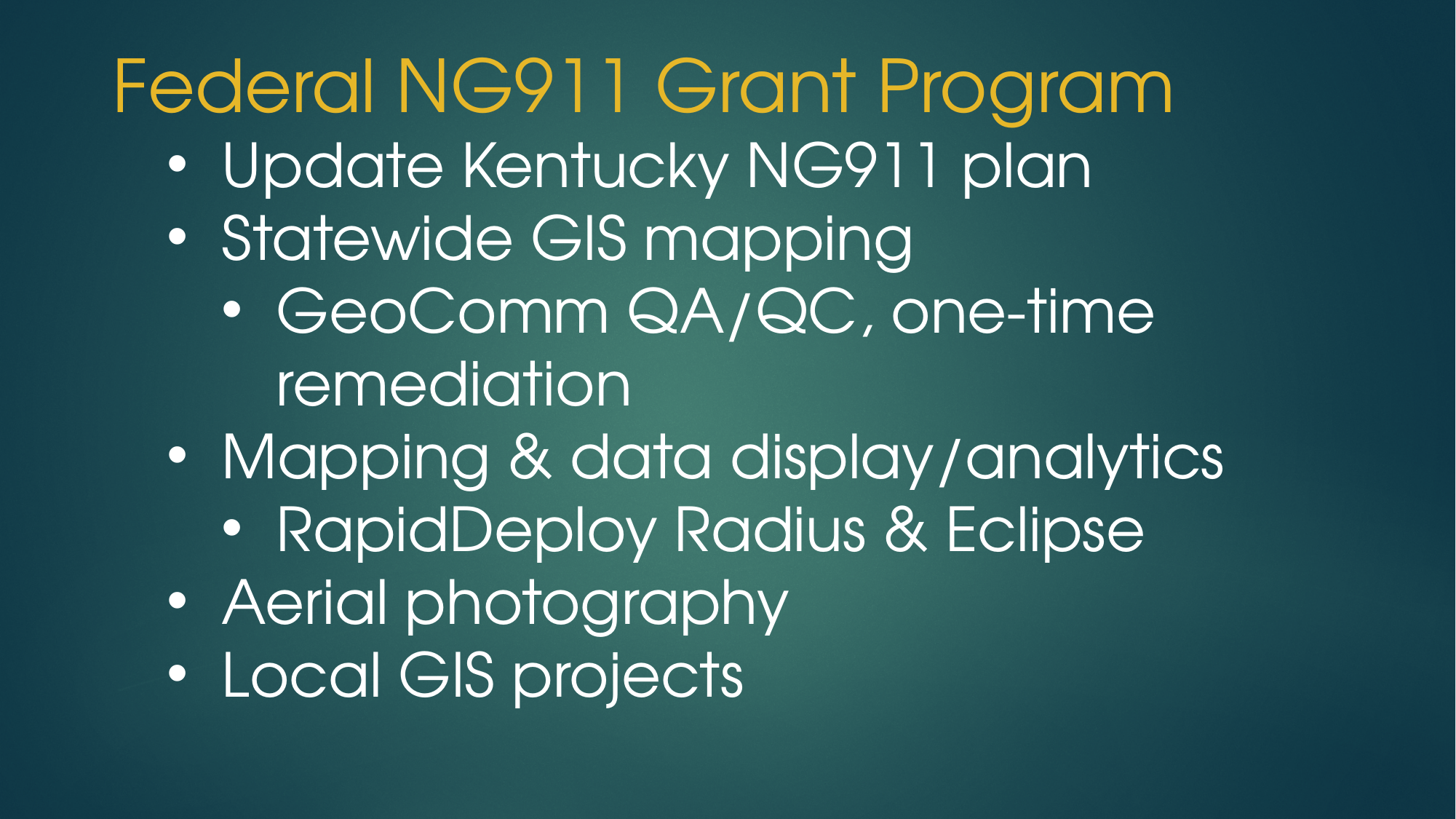

Federal NG911 Grant Program
Update Kentucky NG911 plan
Statewide GIS mapping
GeoComm QA/QC, one-time remediation
Mapping & data display/analytics
RapidDeploy Radius & Eclipse
Aerial photography
Local GIS projects